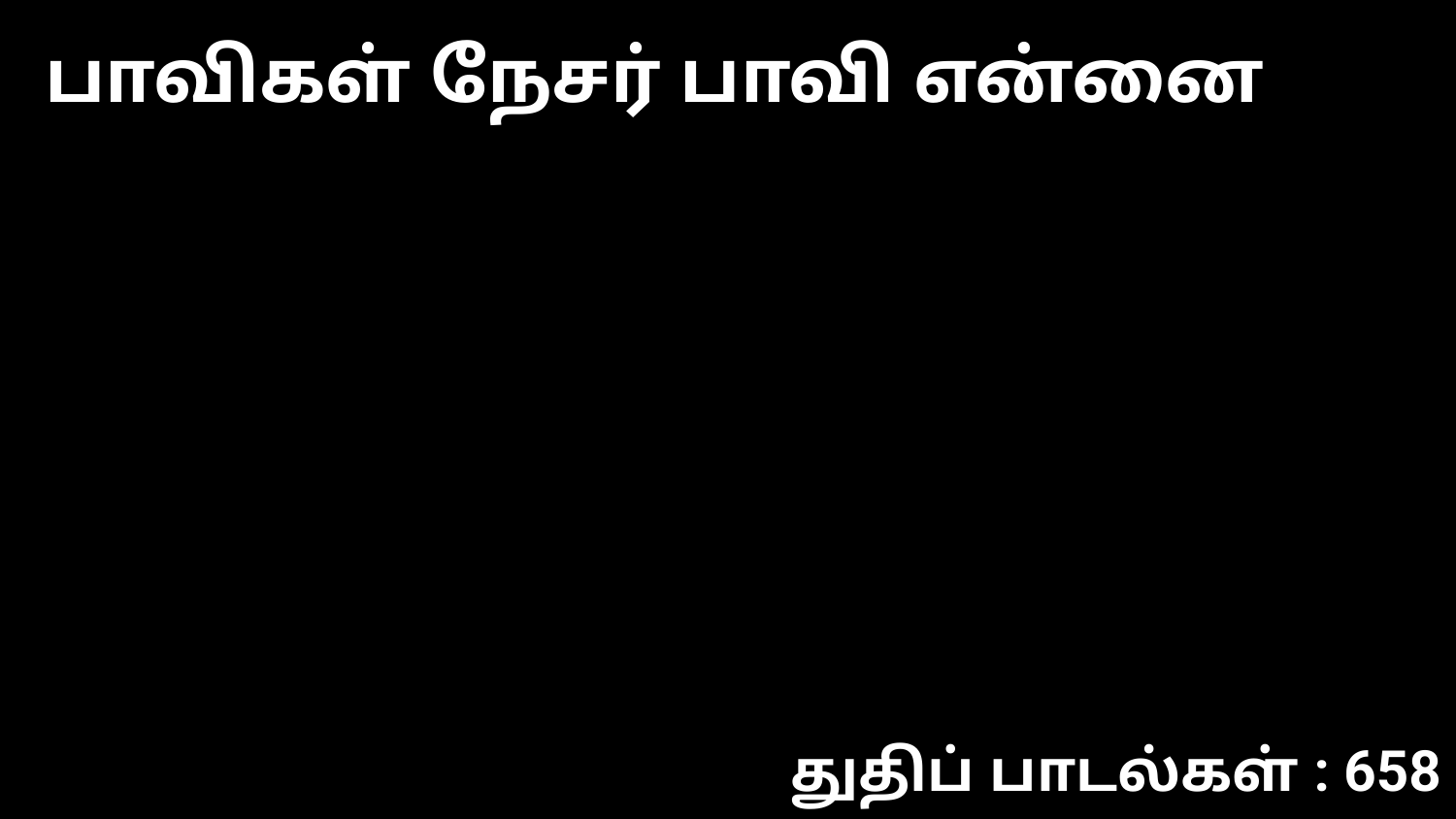

பாவிகள் நேசர் பாவி என்னை
துதிப் பாடல்கள் : 658